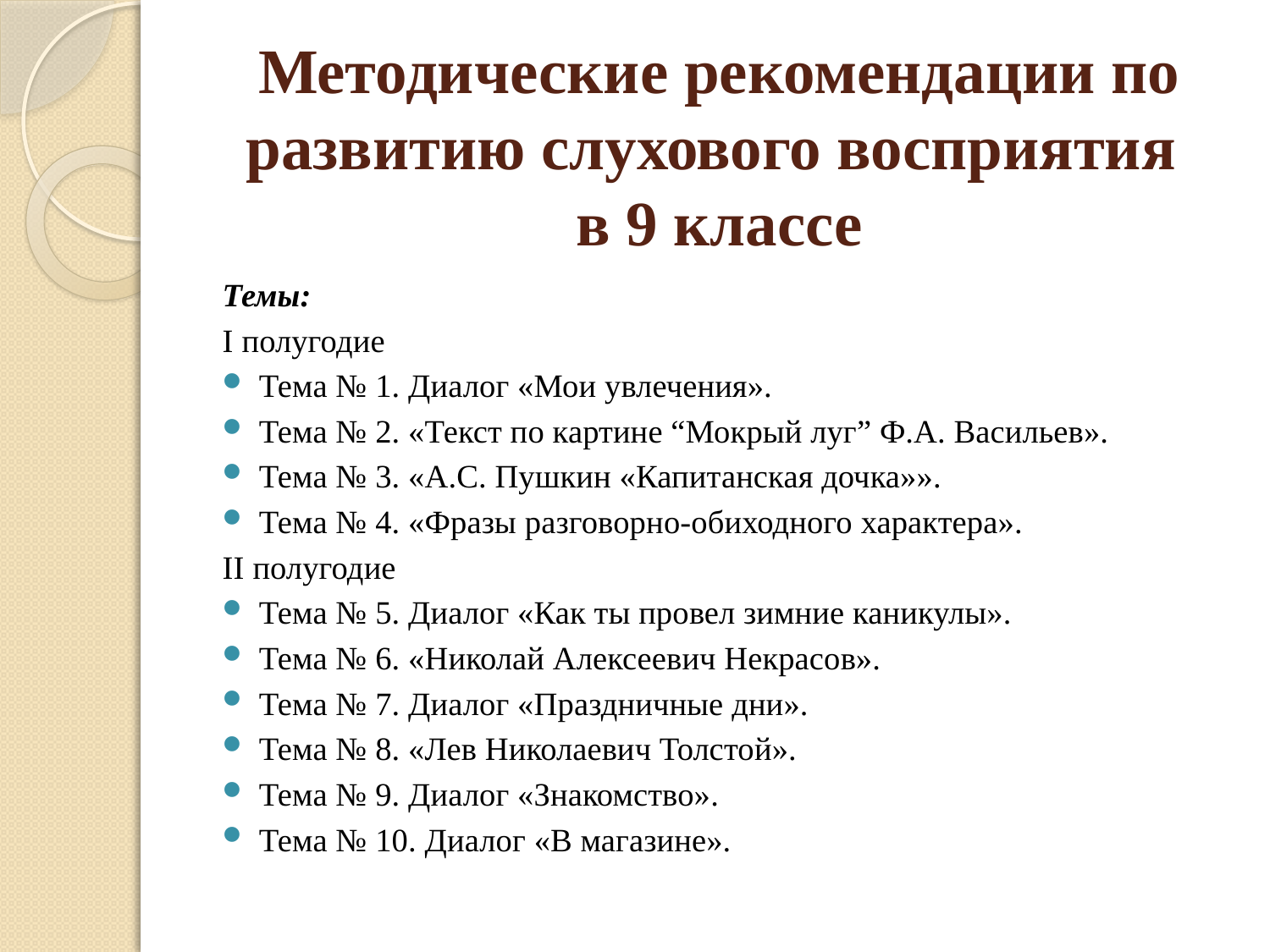

# Методические рекомендации по развитию слухового восприятия в 9 классе
Темы:
I полугодие
Тема № 1. Диалог «Мои увлечения».
Тема № 2. «Текст по картине “Мокрый луг” Ф.А. Васильев».
Тема № 3. «А.С. Пушкин «Капитанская дочка»».
Тема № 4. «Фразы разговорно-обиходного характера».
II полугодие
Тема № 5. Диалог «Как ты провел зимние каникулы».
Тема № 6. «Николай Алексеевич Некрасов».
Тема № 7. Диалог «Праздничные дни».
Тема № 8. «Лев Николаевич Толстой».
Тема № 9. Диалог «Знакомство».
Тема № 10. Диалог «В магазине».